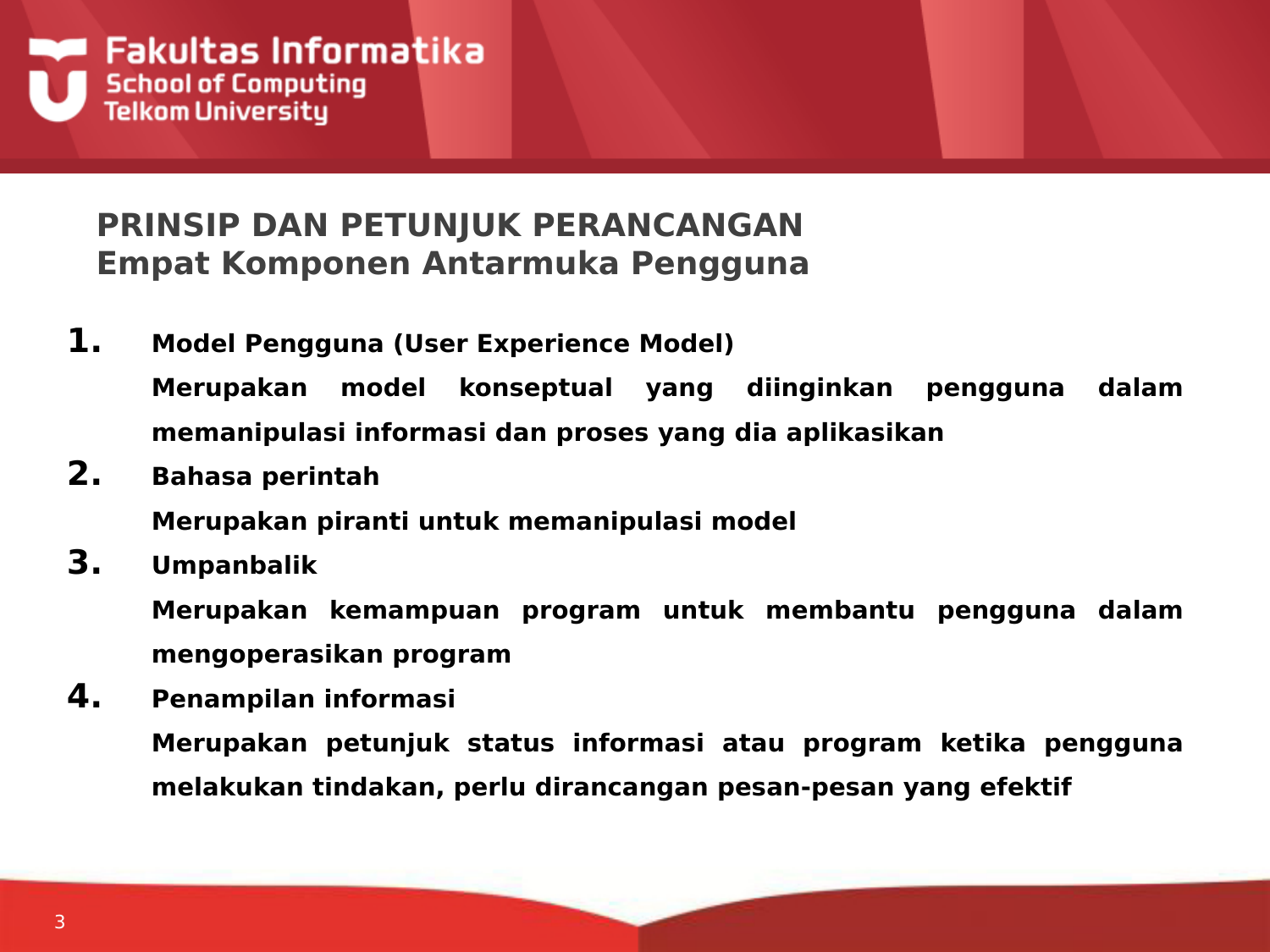

# PRINSIP DAN PETUNJUK PERANCANGAN Empat Komponen Antarmuka Pengguna
Model Pengguna (User Experience Model)
	Merupakan model konseptual yang diinginkan pengguna dalam memanipulasi informasi dan proses yang dia aplikasikan
Bahasa perintah
	Merupakan piranti untuk memanipulasi model
Umpanbalik
	Merupakan kemampuan program untuk membantu pengguna dalam mengoperasikan program
Penampilan informasi
	Merupakan petunjuk status informasi atau program ketika pengguna melakukan tindakan, perlu dirancangan pesan-pesan yang efektif
3